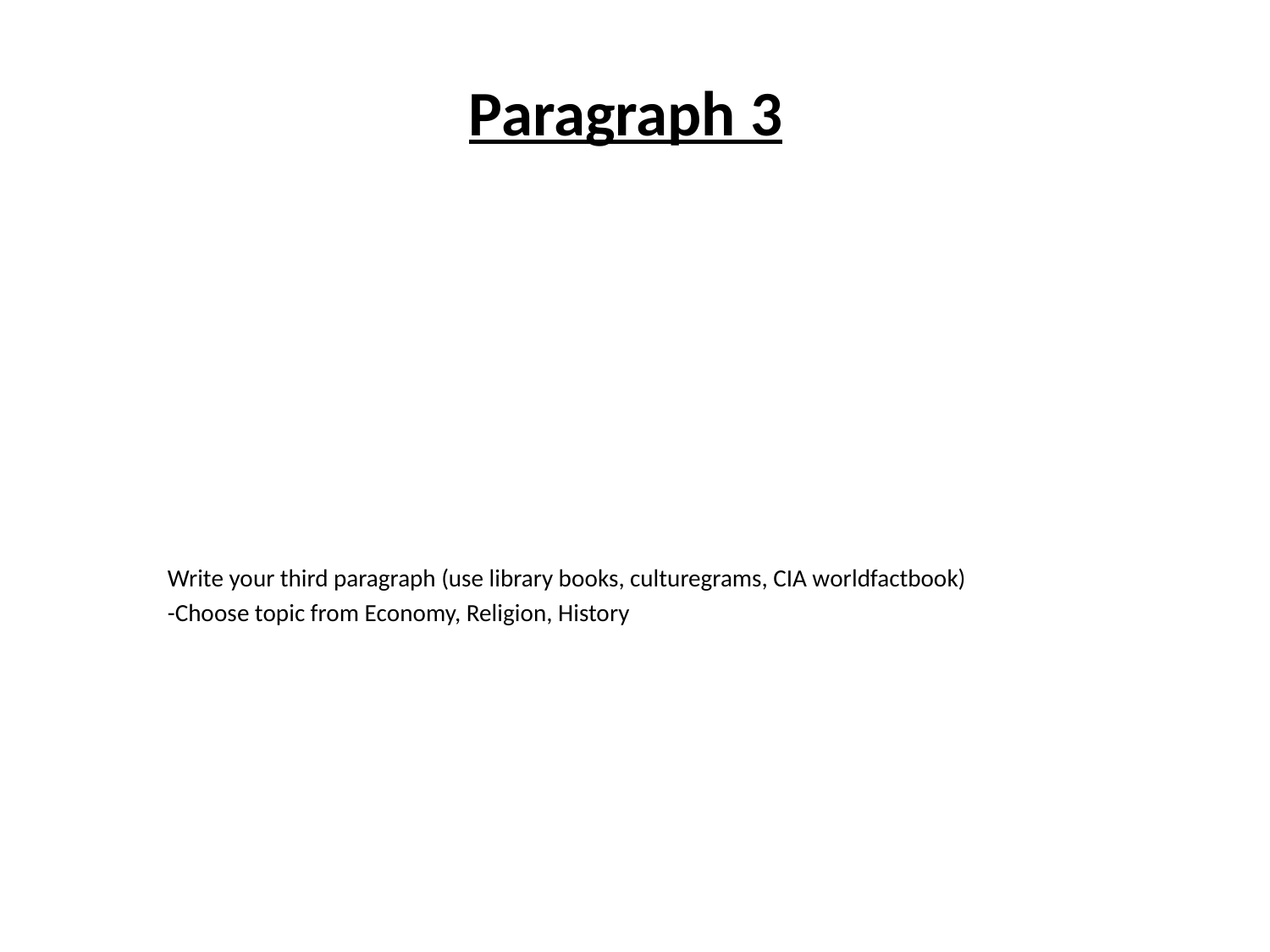

# Paragraph 3

Write your third paragraph (use library books, culturegrams, CIA worldfactbook)
-Choose topic from Economy, Religion, History